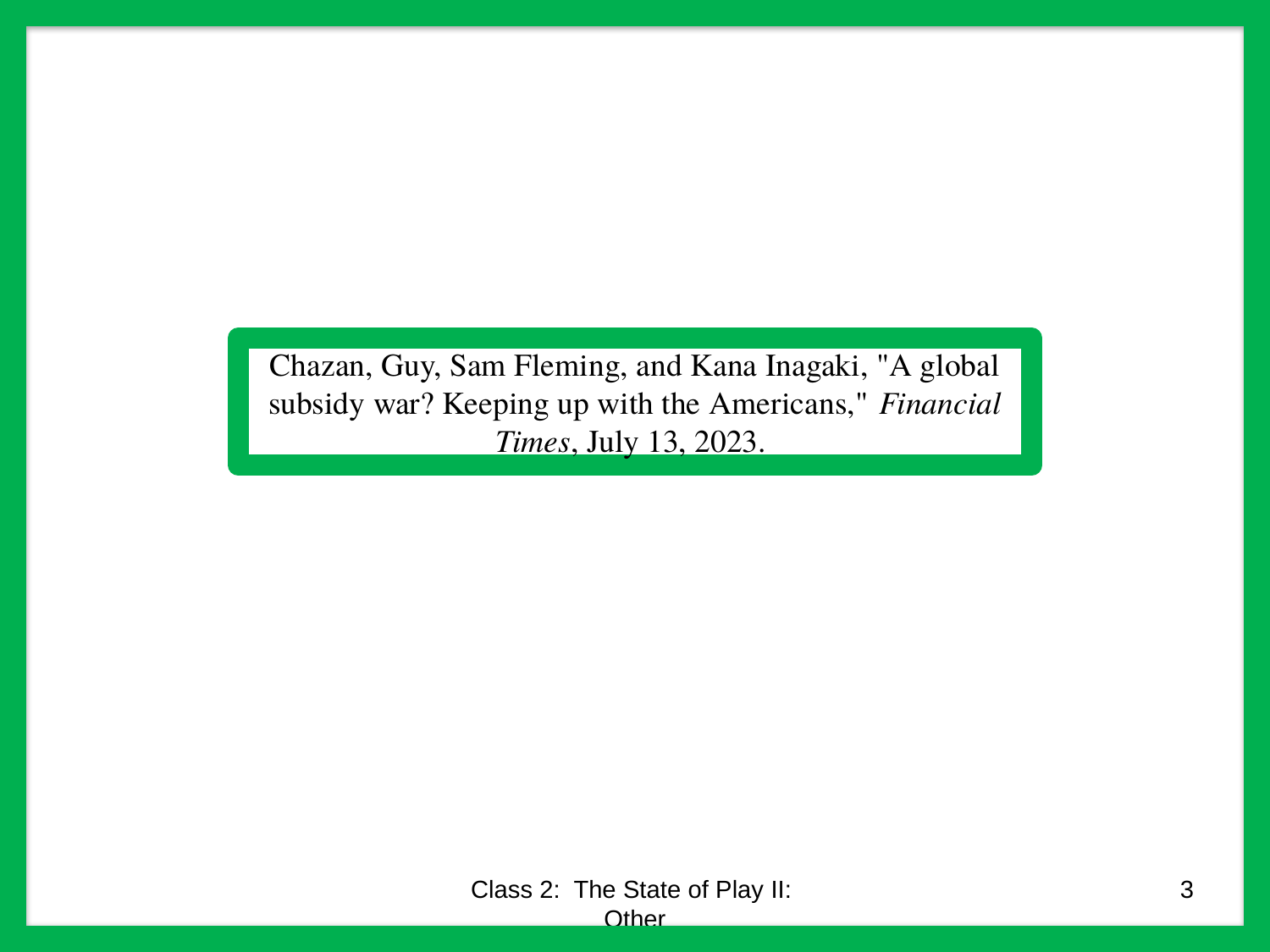

Chazan, Guy, Sam Fleming, and Kana Inagaki, "A global subsidy war? Keeping up with the Americans," Financial Times, July 13, 2023.
Class 2:  The State of Play II:  Other
3